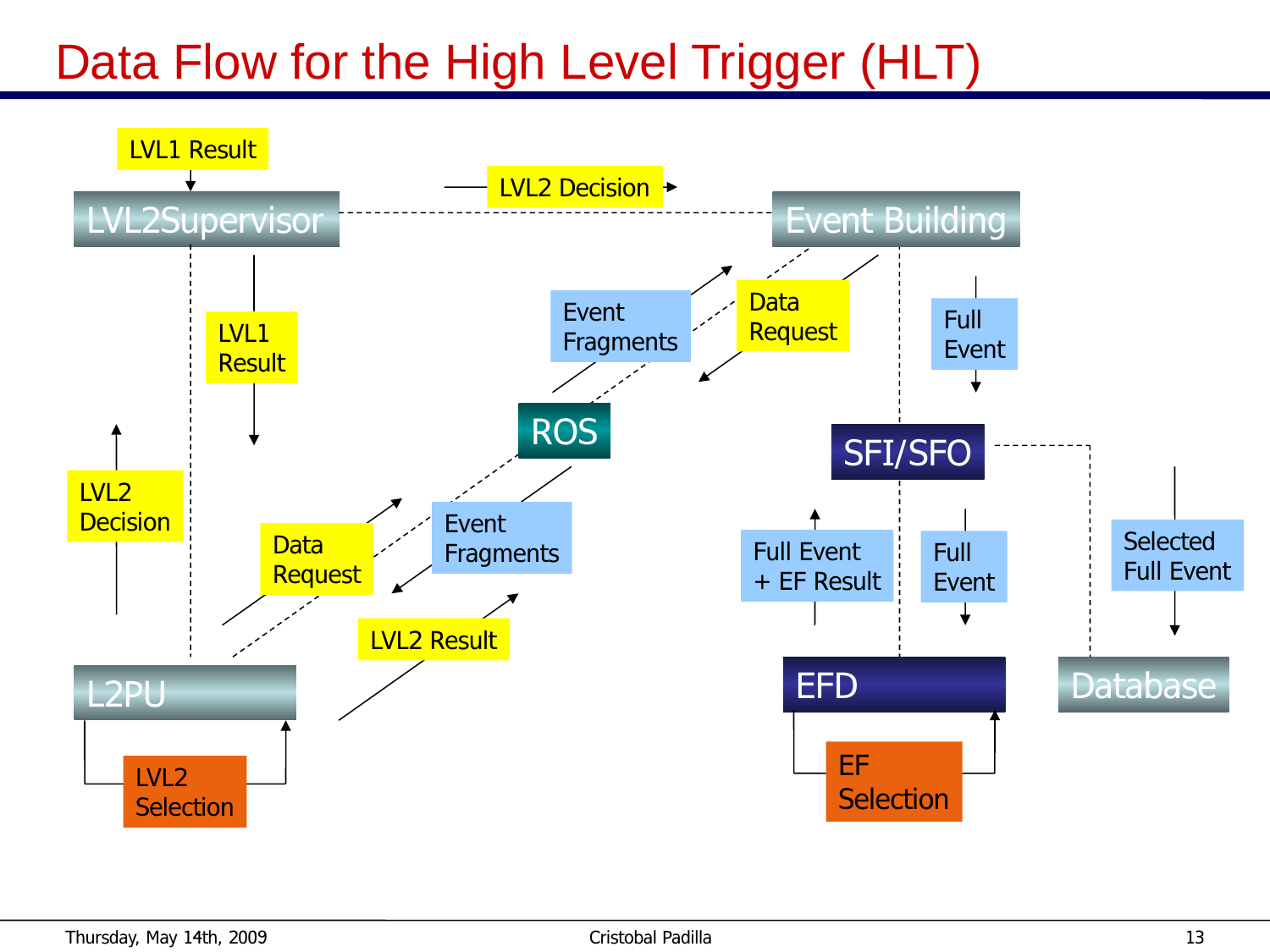

# Data Flow for the High Level Trigger (HLT)
LVL1 Result

LVL2 Decision

LVL2Supervisor
Event Building

LVL1
Result

Data
Request

Event
Fragments

Full
Event
ROS

LVL2
Decision
SFI/SFO

Event
Fragments

Selected
Full Event

Data
Request

Full Event
+ EF Result

Full
Event

LVL2 Result
EFD
Database
L2PU

EF
Selection

LVL2
Selection

Thursday, May 14th, 2009
Cristobal Padilla
13